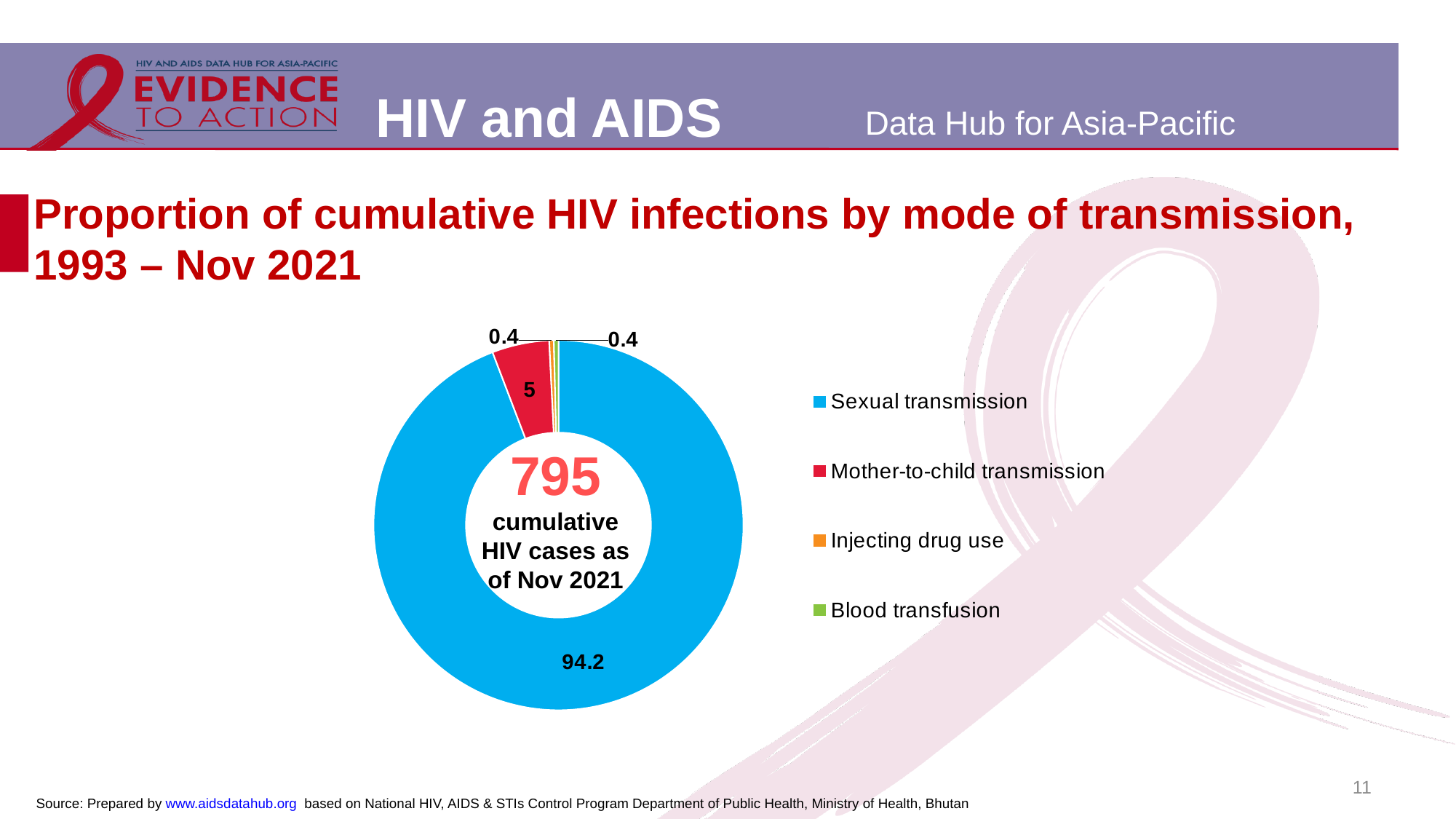

# Proportion of cumulative HIV infections by mode of transmission, 1993 – Nov 2021

### Chart

| Category |  |
|---|---|
| Sexual transmission | 94.2 |
| Mother-to-child transmission | 5.0 |
| Injecting drug use | 0.4 |
| Blood transfusion | 0.4 |
795
cumulative HIV cases as of Nov 2021
11
Source: Prepared by www.aidsdatahub.org  based on National HIV, AIDS & STIs Control Program Department of Public Health, Ministry of Health, Bhutan